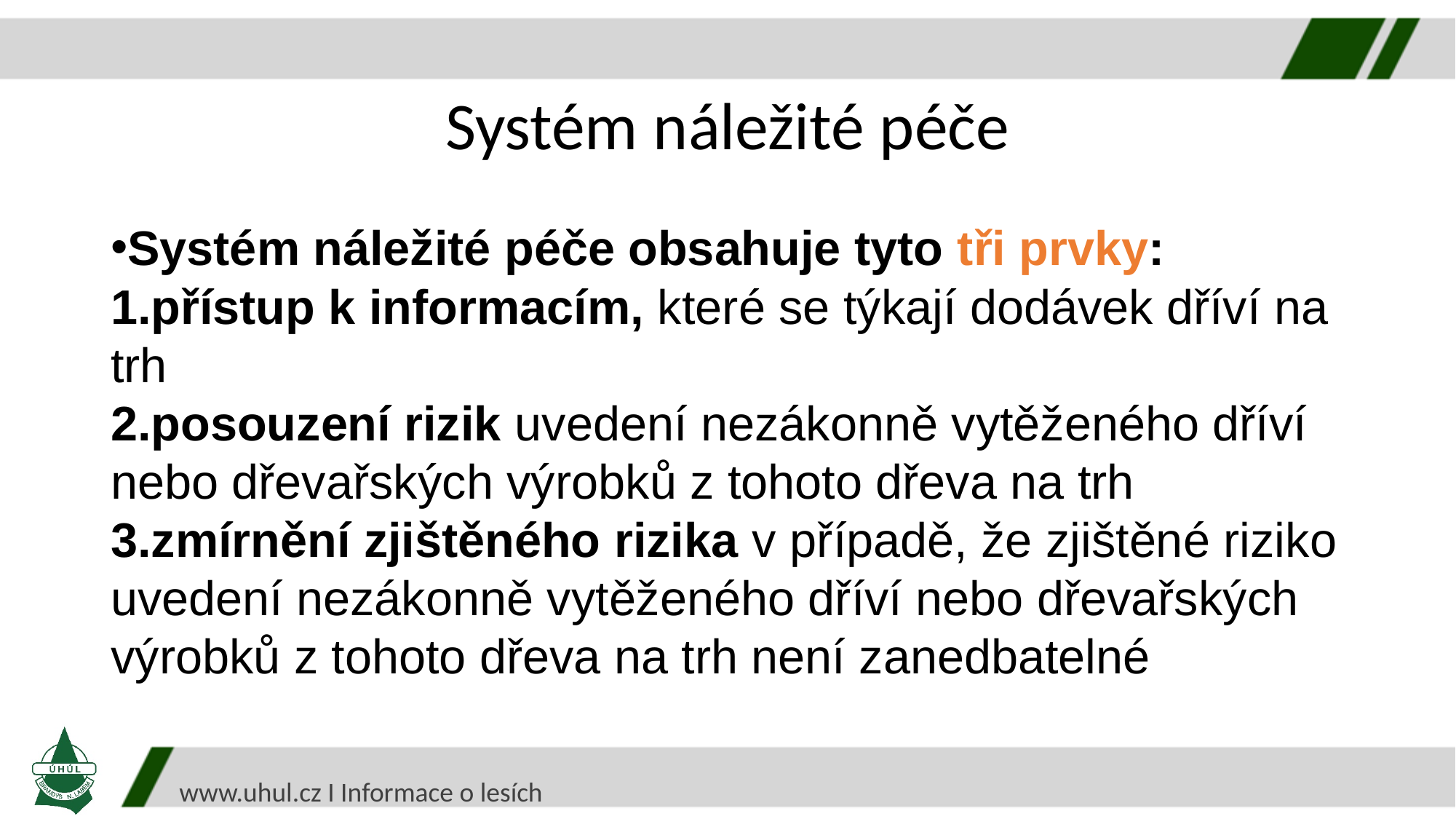

Systém náležité péče
Systém náležité péče obsahuje tyto tři prvky:
přístup k informacím, které se týkají dodávek dříví na trh
posouzení rizik uvedení nezákonně vytěženého dříví nebo dřevařských výrobků z tohoto dřeva na trh
zmírnění zjištěného rizika v případě, že zjištěné riziko uvedení nezákonně vytěženého dříví nebo dřevařských výrobků z tohoto dřeva na trh není zanedbatelné